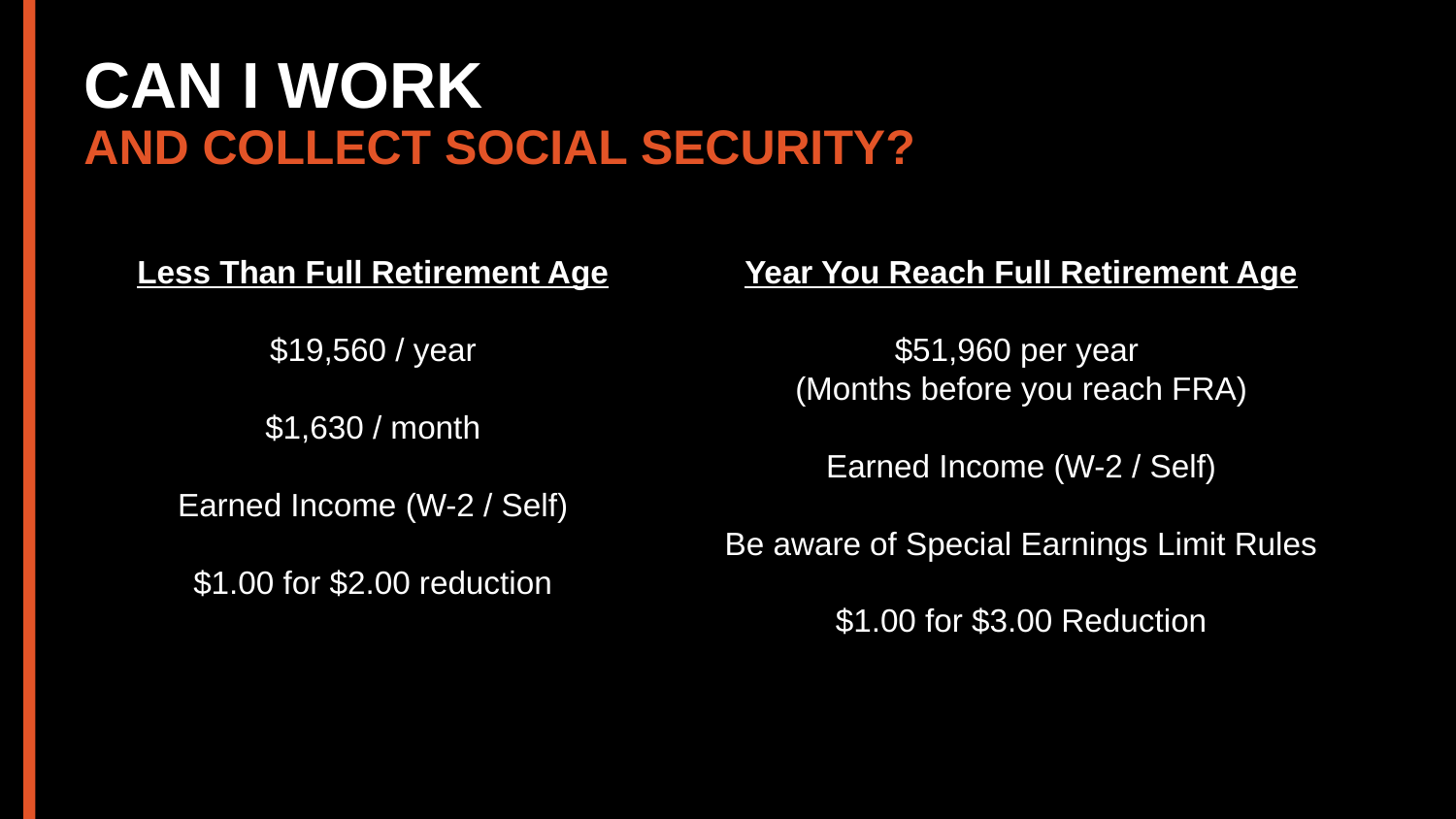

CAN I WORK
AND COLLECT SOCIAL SECURITY?
Less Than Full Retirement Age

$19,560 / year

$1,630 / month

Earned Income (W-2 / Self)

$1.00 for $2.00 reduction

Year You Reach Full Retirement Age

$51,960 per year
(Months before you reach FRA)

Earned Income (W-2 / Self)

Be aware of Special Earnings Limit Rules

$1.00 for $3.00 Reduction